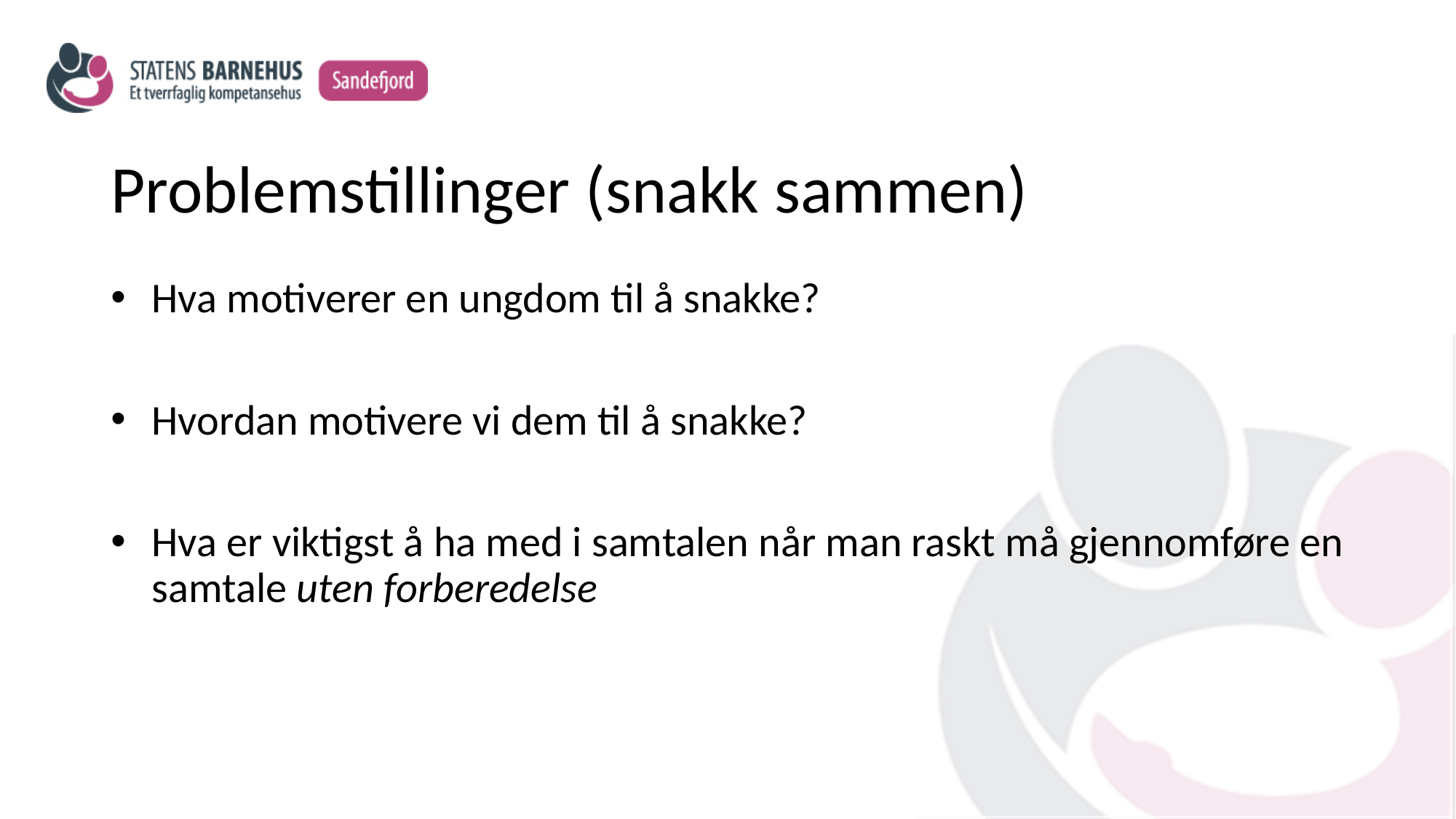

# Problemstillinger (snakk sammen)
Hva motiverer en ungdom til å snakke?

Hvordan motivere vi dem til å snakke?

Hva er viktigst å ha med i samtalen når man raskt må gjennomføre en samtale uten forberedelse